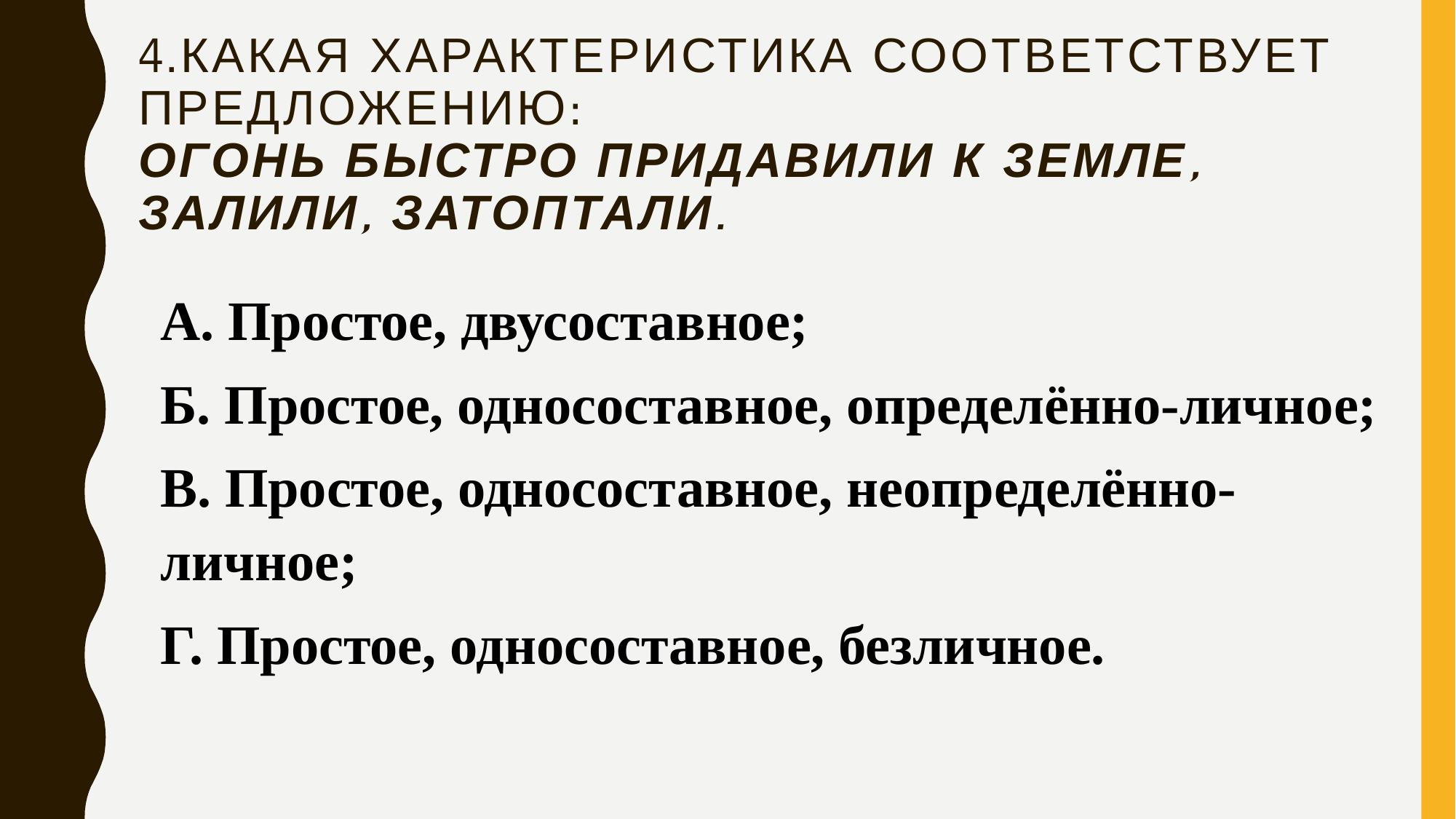

# 4.Какая характеристика соответствует предложению: Огонь быстро придавили к земле, залили, затоптали.
А. Простое, двусоставное;
Б. Простое, односоставное, определённо-личное;
В. Простое, односоставное, неопределённо-личное;
Г. Простое, односоставное, безличное.